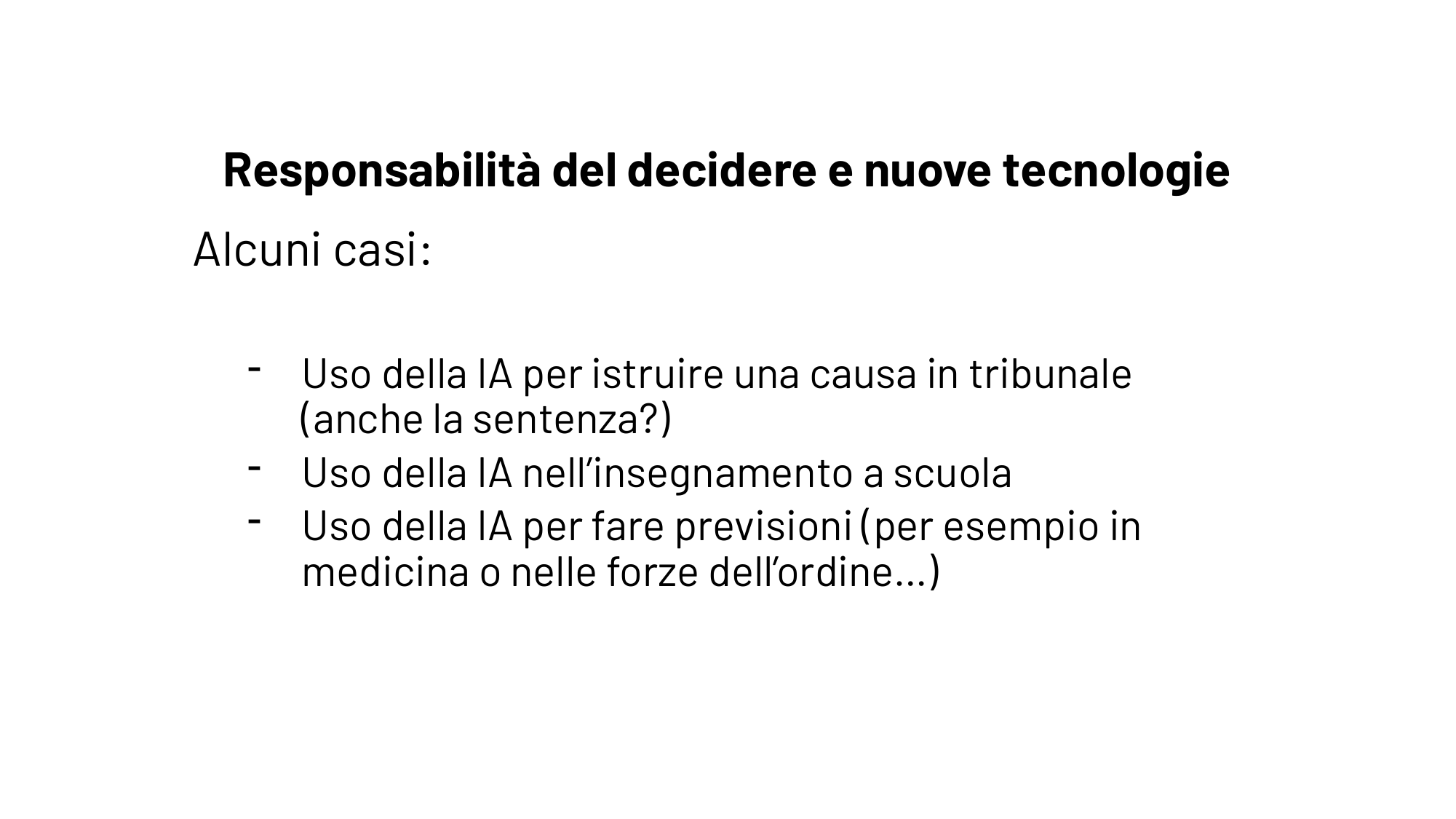

# Responsabilità del decidere e nuove tecnologie
Alcuni casi:

Uso della IA per istruire una causa in tribunale (anche la sentenza?)
Uso della IA nell’insegnamento a scuola
Uso della IA per fare previsioni (per esempio in medicina o nelle forze dell’ordine…)